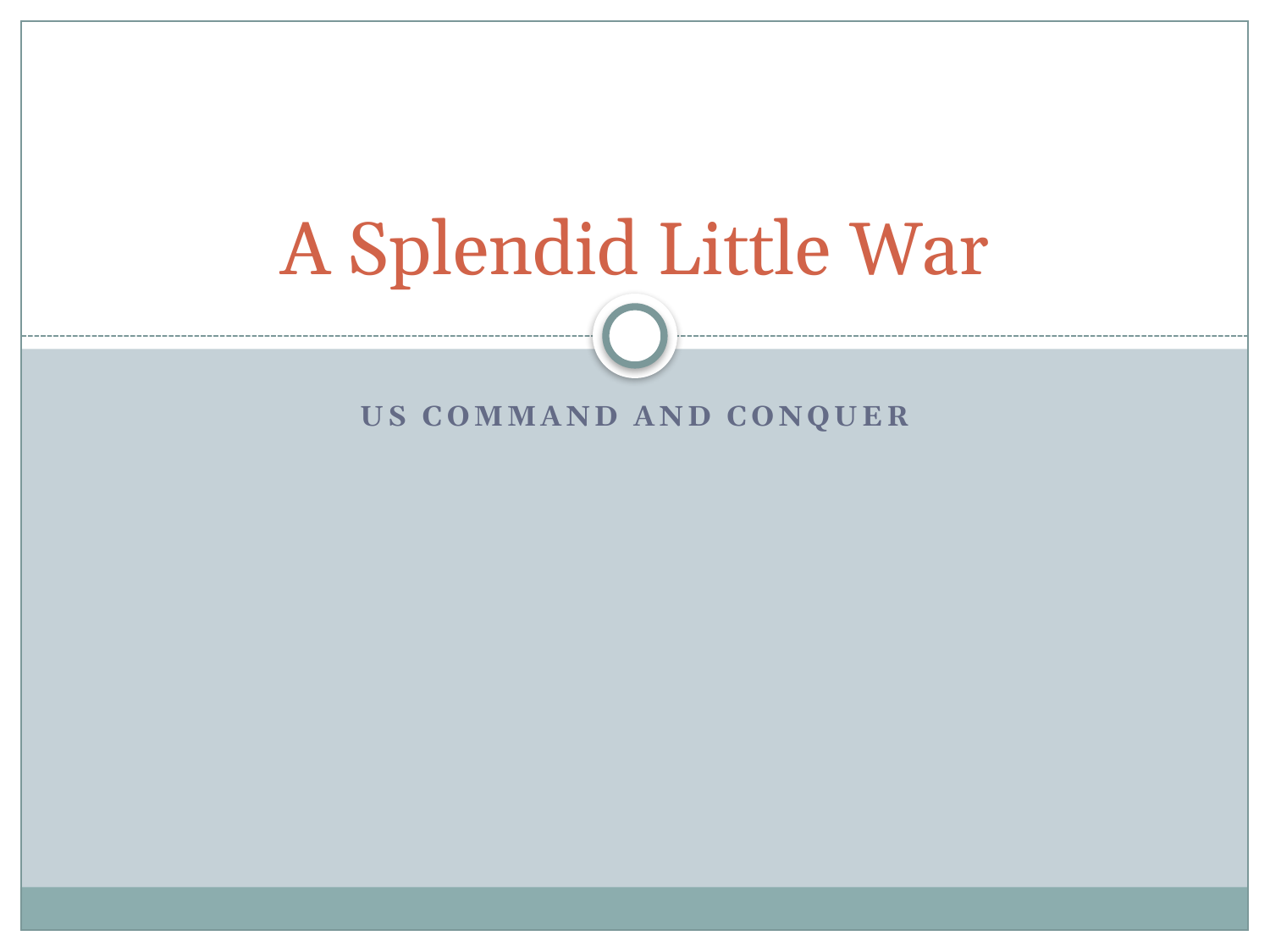

# A Splendid Little War
US Command and Conquer